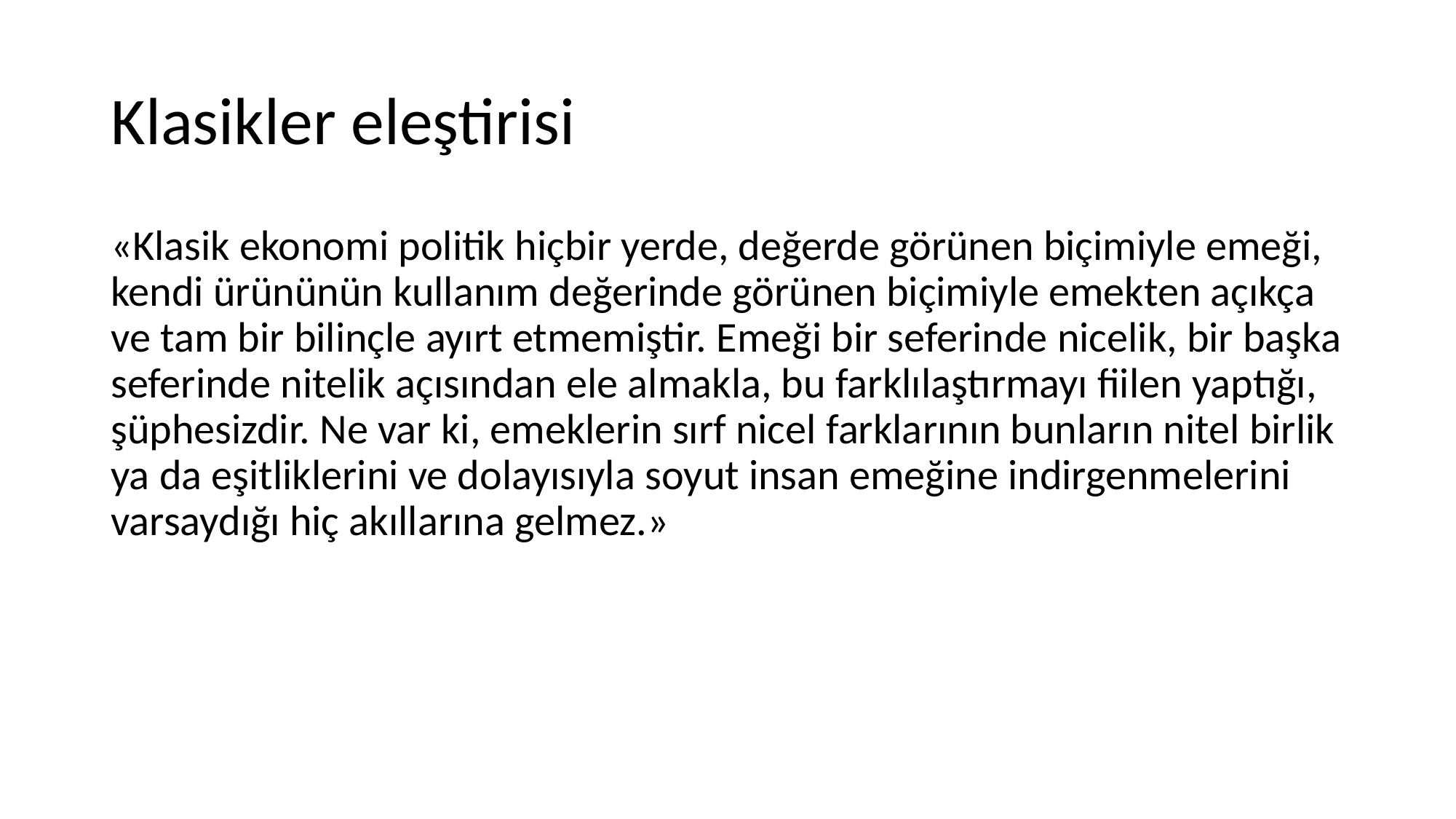

# Klasikler eleştirisi
«Klasik ekonomi politik hiçbir yerde, değerde görünen biçimiyle emeği, kendi ürününün kullanım değerinde görünen biçimiyle emekten açıkça ve tam bir bilinçle ayırt etmemiştir. Emeği bir seferinde nicelik, bir başka seferinde nitelik açısından ele almakla, bu farklılaştırmayı fiilen yaptığı, şüphesizdir. Ne var ki, emeklerin sırf nicel farklarının bunların nitel birlik ya da eşitliklerini ve dolayısıyla soyut insan emeğine indirgenmelerini varsaydığı hiç akıllarına gelmez.»